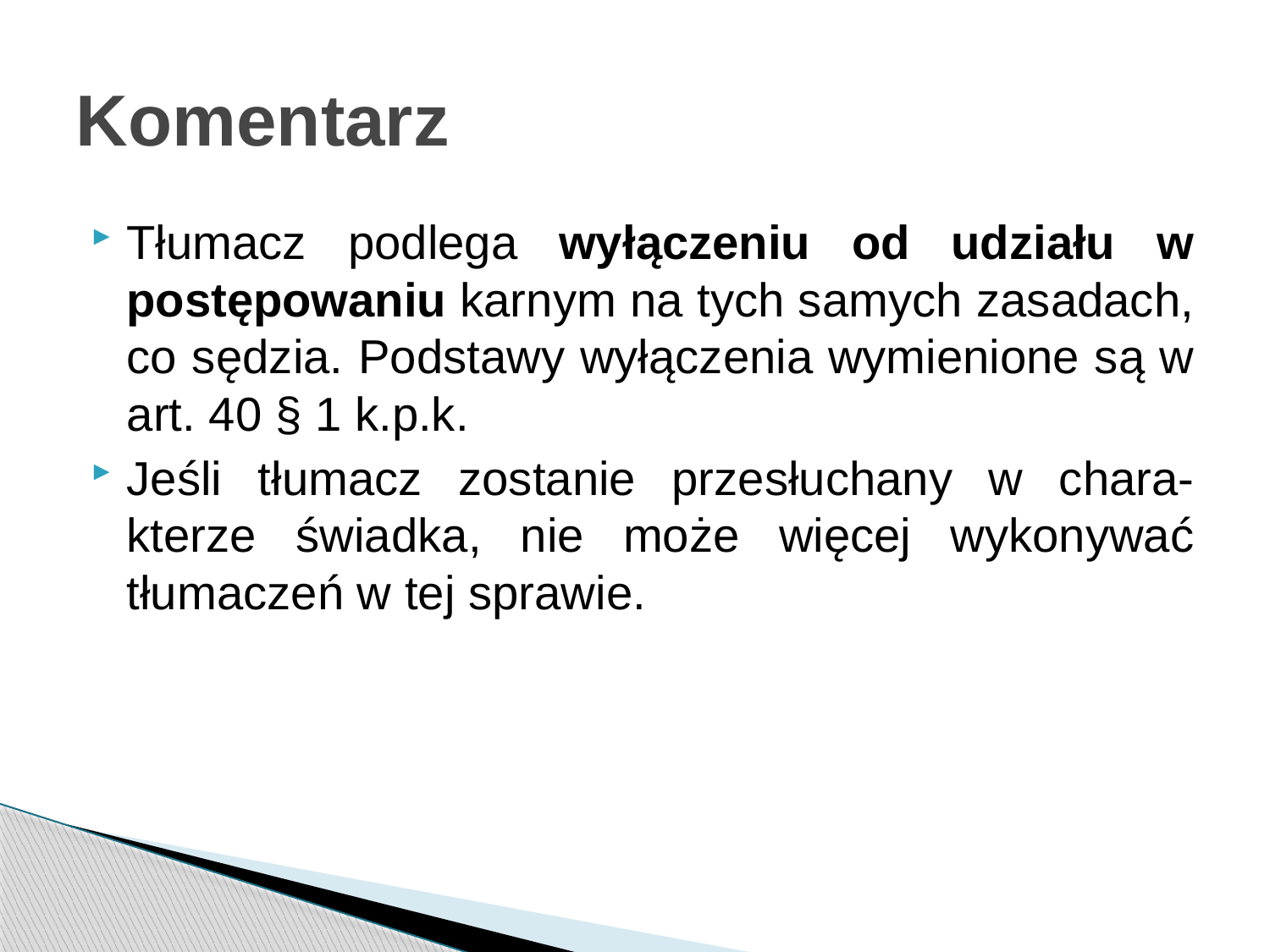

# Komentarz
Tłumacz podlega wyłączeniu od udziału w postępowaniu karnym na tych samych zasadach, co sędzia. Podstawy wyłączenia wymienione są w art. 40 § 1 k.p.k.
Jeśli tłumacz zostanie przesłuchany w chara-kterze świadka, nie może więcej wykonywać tłumaczeń w tej sprawie.